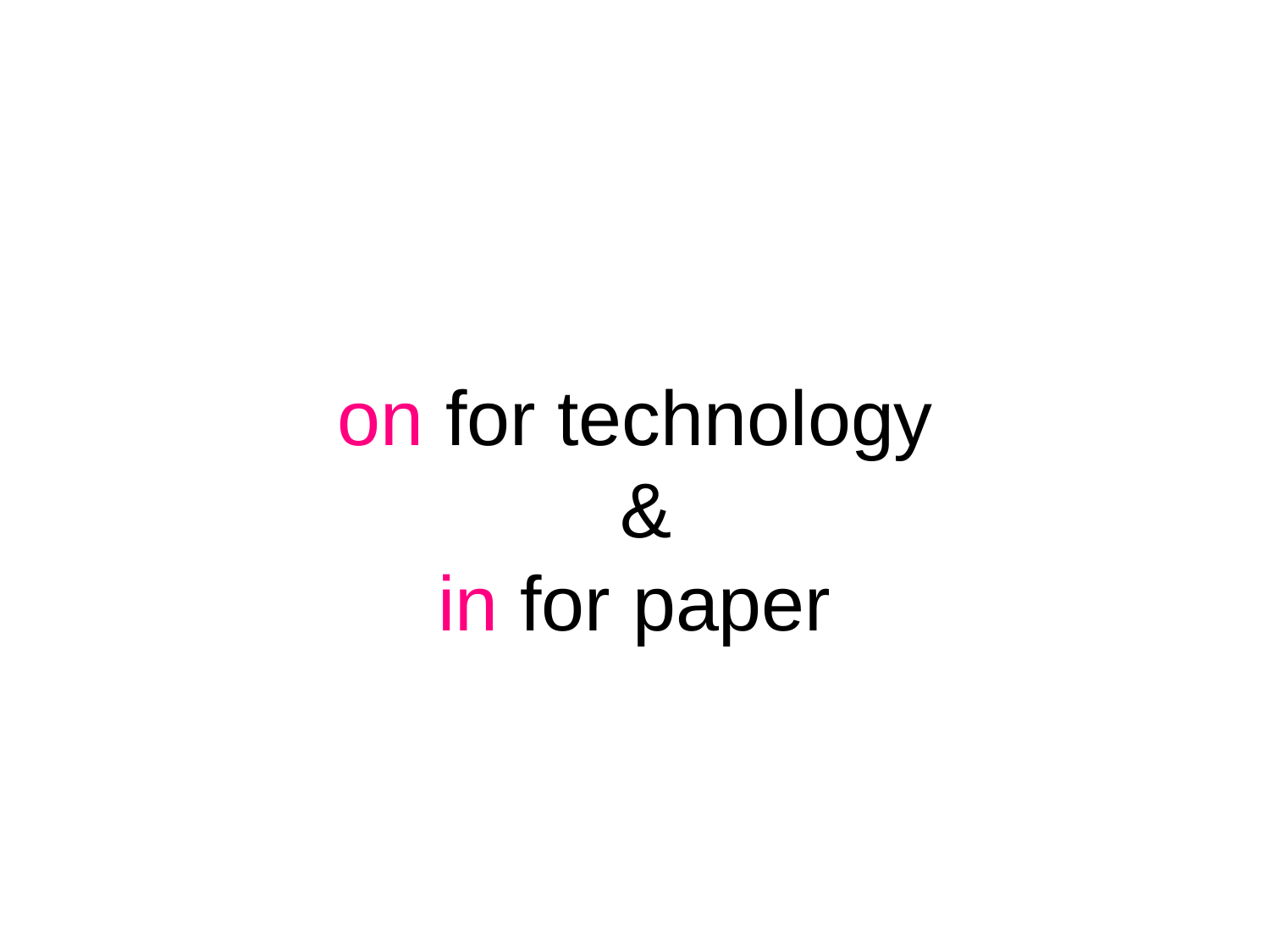

# on for technology  &
in for paper